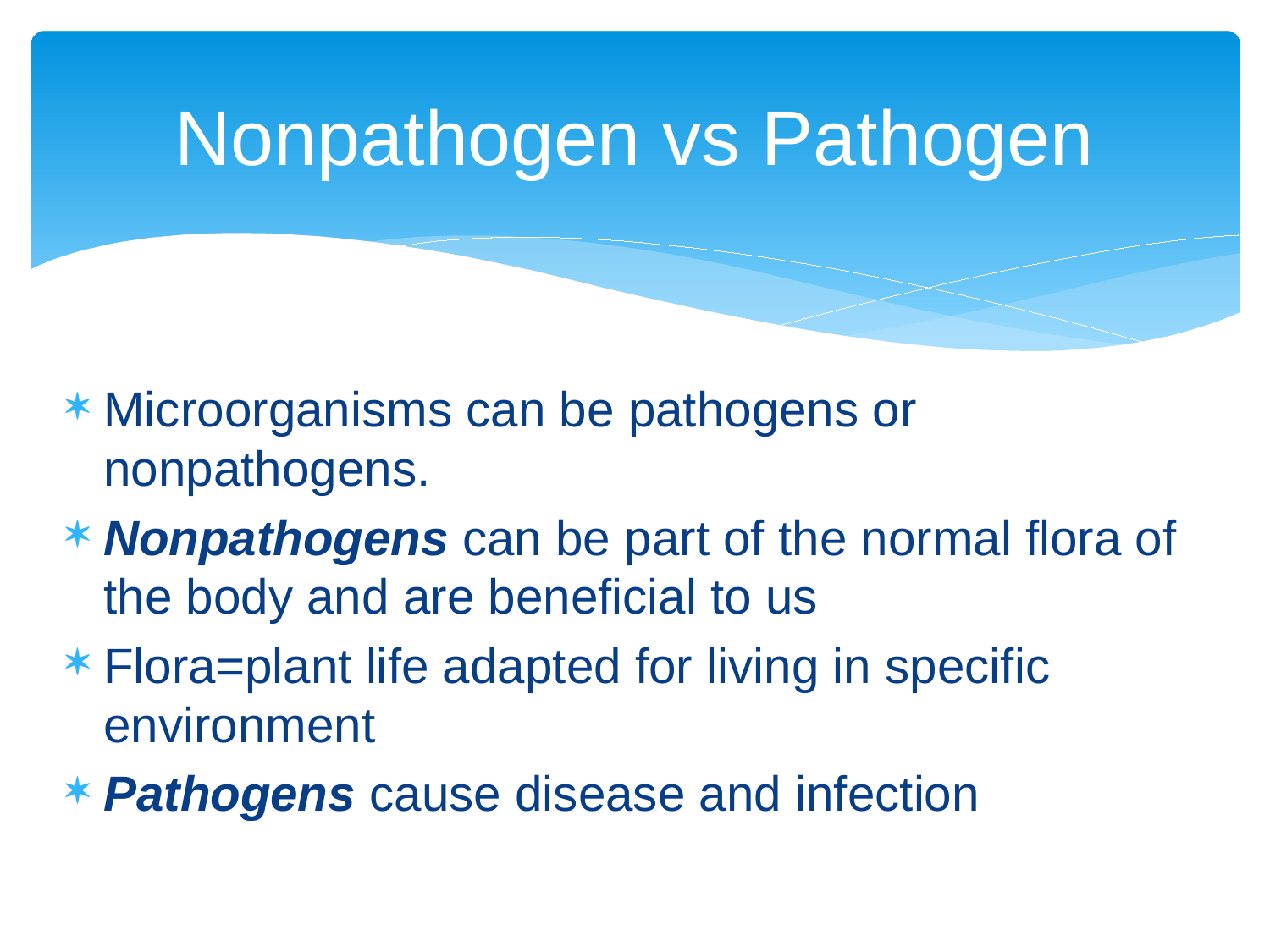

# Nonpathogen vs Pathogen
Microorganisms can be pathogens or nonpathogens.
Nonpathogens can be part of the normal flora of the body and are beneficial to us
Flora=plant life adapted for living in specific environment
Pathogens cause disease and infection